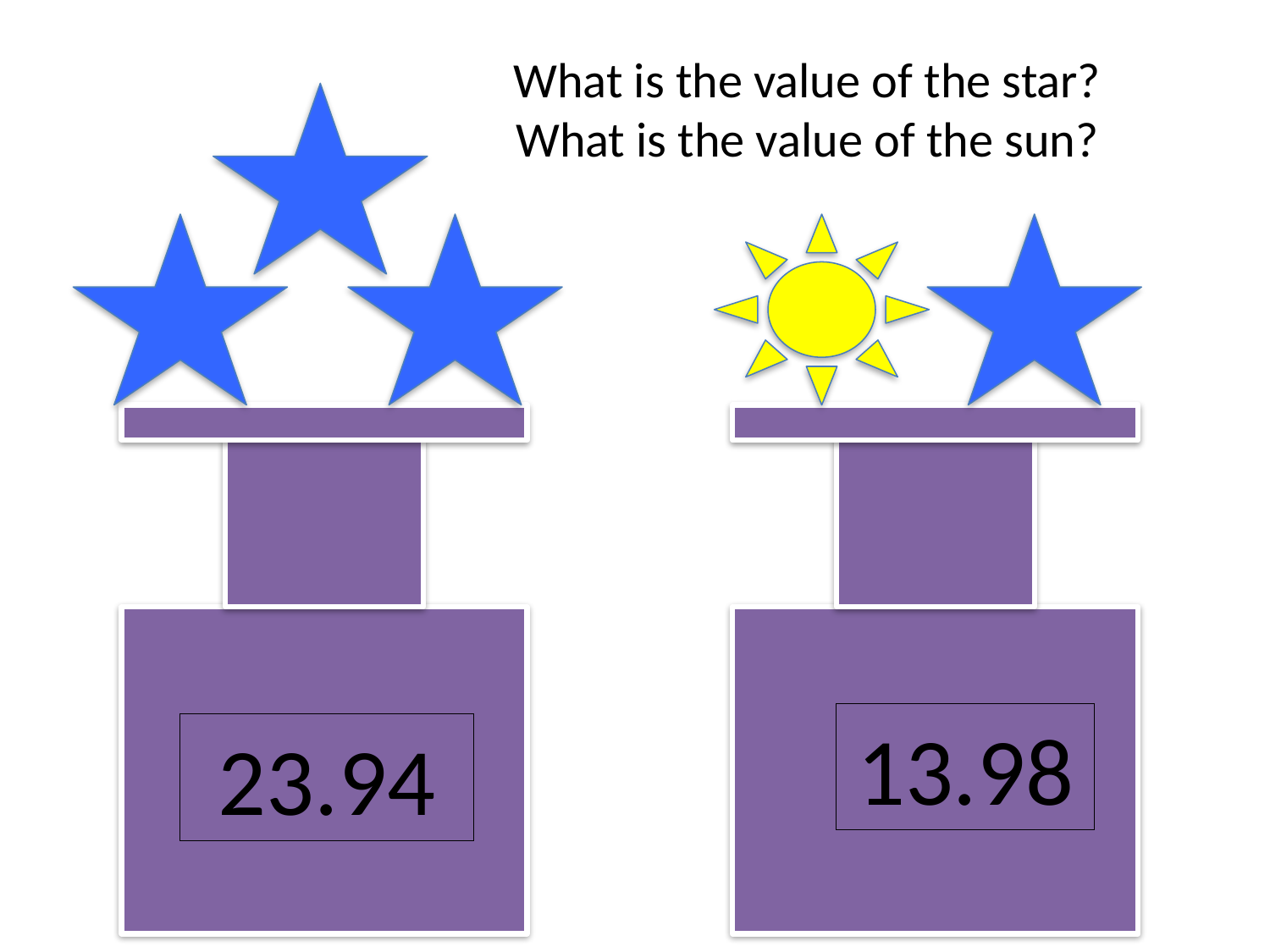

What is the value of the star?
What is the value of the sun?

23.94

13.98